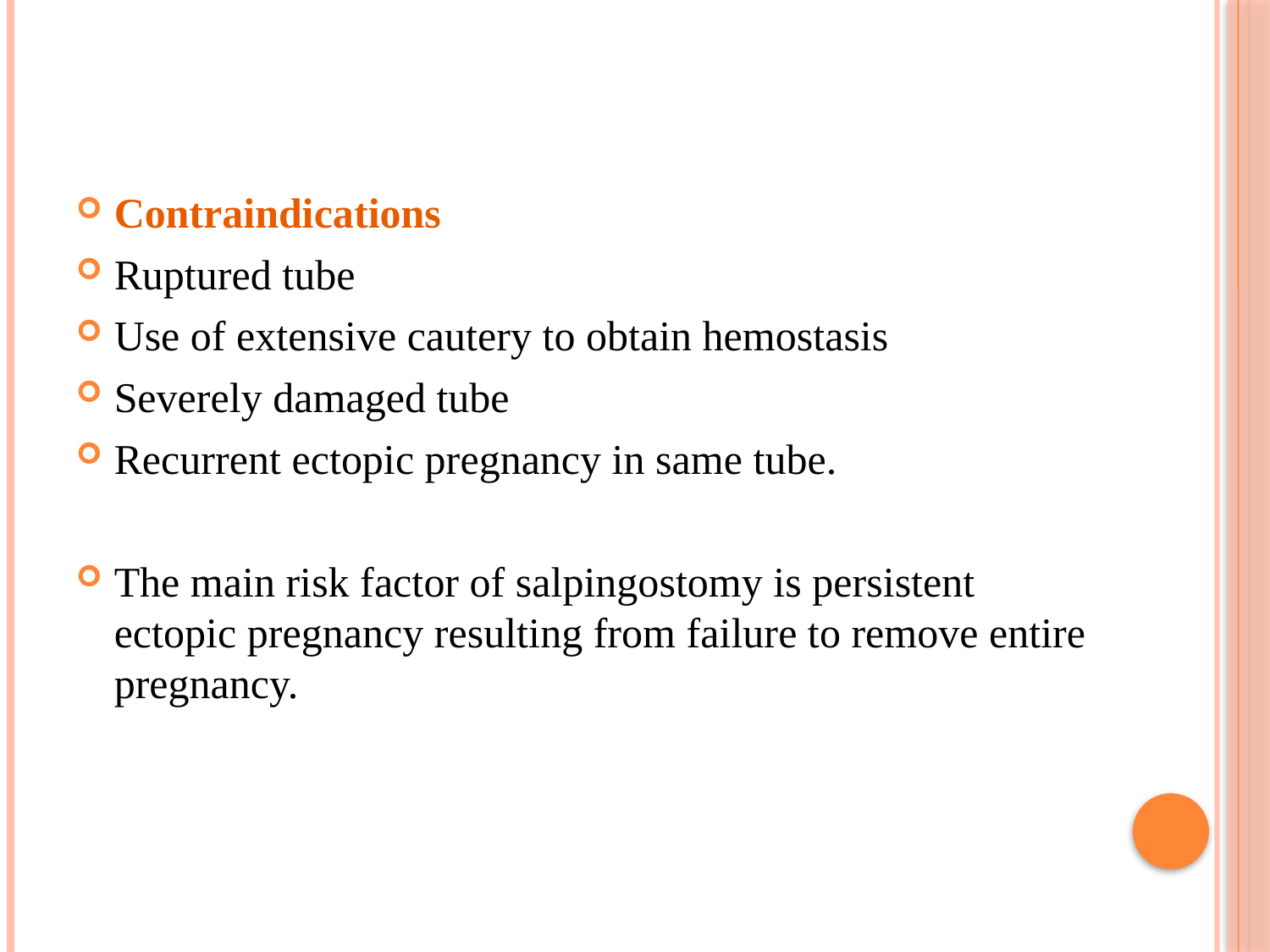

#
Contraindications
Ruptured tube
Use of extensive cautery to obtain hemostasis
Severely damaged tube
Recurrent ectopic pregnancy in same tube.

The main risk factor of salpingostomy is persistent ectopic pregnancy resulting from failure to remove entire pregnancy.